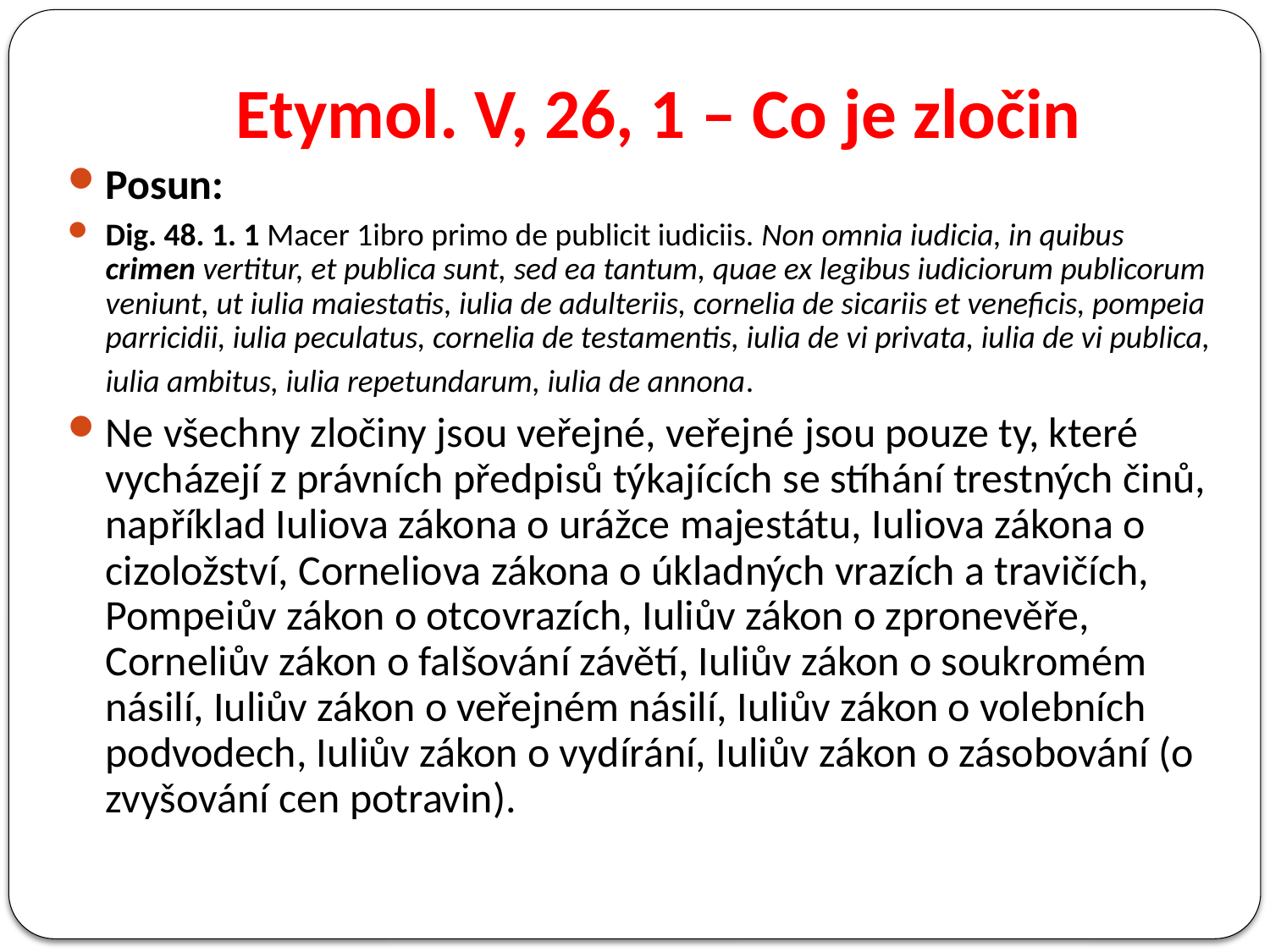

# Etymol. V, 26, 1 – Co je zločin
Posun:
Dig. 48. 1. 1 Macer 1ibro primo de publicit iudiciis. Non omnia iudicia, in quibus crimen vertitur, et publica sunt, sed ea tantum, quae ex legibus iudiciorum publicorum veniunt, ut iulia maiestatis, iulia de adulteriis, cornelia de sicariis et veneficis, pompeia parricidii, iulia peculatus, cornelia de testamentis, iulia de vi privata, iulia de vi publica, iulia ambitus, iulia repetundarum, iulia de annona.
Ne všechny zločiny jsou veřejné, veřejné jsou pouze ty, které vycházejí z právních předpisů týkajících se stíhání trestných činů, například Iuliova zákona o urážce majestátu, Iuliova zákona o cizoložství, Corneliova zákona o úkladných vrazích a travičích, Pompeiův zákon o otcovrazích, Iuliův zákon o zpronevěře, Corneliův zákon o falšování závětí, Iuliův zákon o soukromém násilí, Iuliův zákon o veřejném násilí, Iuliův zákon o volebních podvodech, Iuliův zákon o vydírání, Iuliův zákon o zásobování (o zvyšování cen potravin).